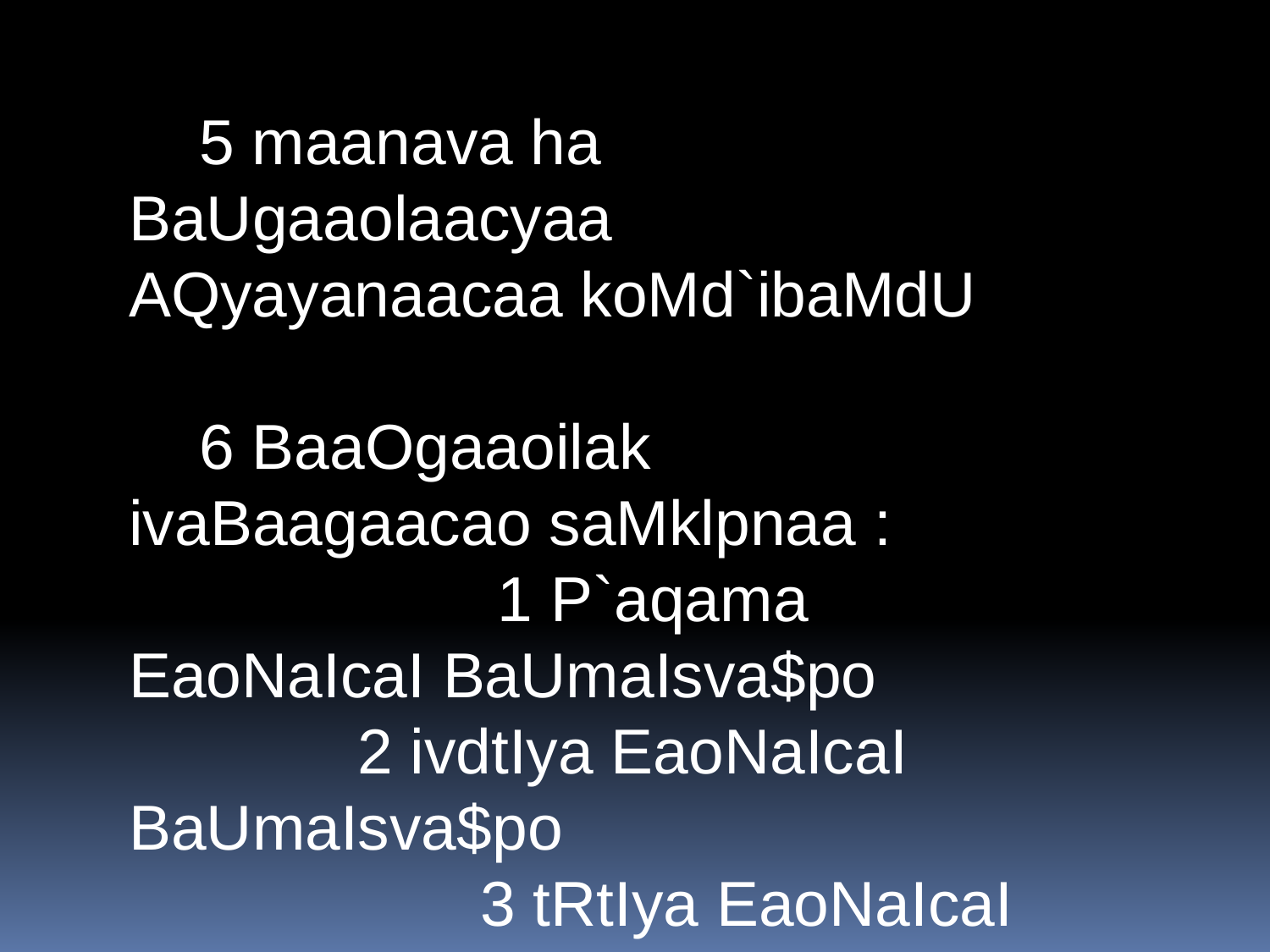

5 maanava ha BaUgaaolaacyaa AQyayanaacaa koMd`ibaMdU

    6 BaaOgaaoilak ivaBaagaacao saMklpnaa :
                     1 P`aqama EaoNaIcaI BaUmaIsva$po
             2 ivdtIya EaoNaIcaI BaUmaIsva$po
                    3 tRtIya EaoNaIcaI BaUmaIsva$po

  7 [-SvarvaadI dRiYTkaona